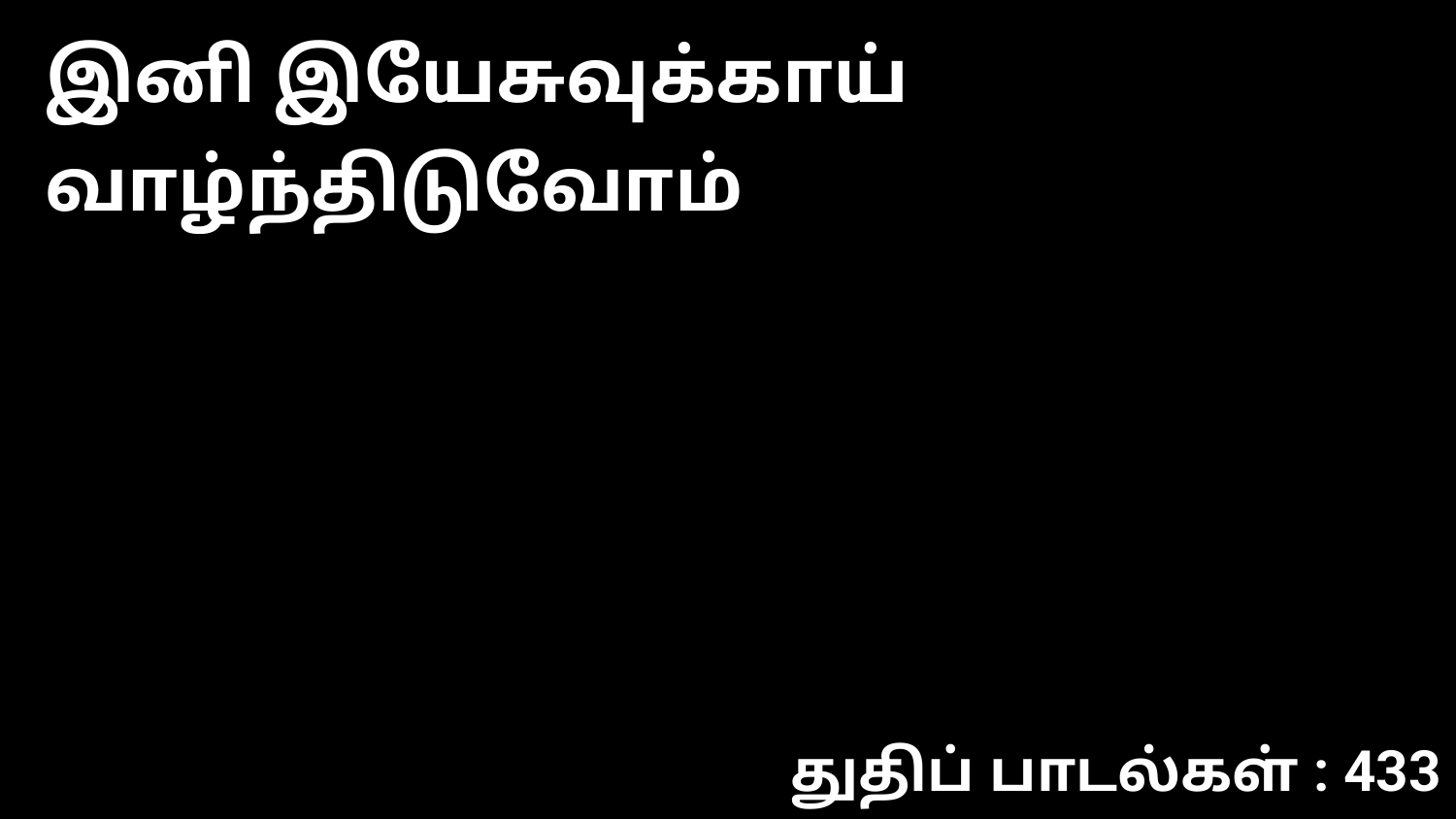

இனி இயேசுவுக்காய் வாழ்ந்திடுவோம்
துதிப் பாடல்கள் : 433